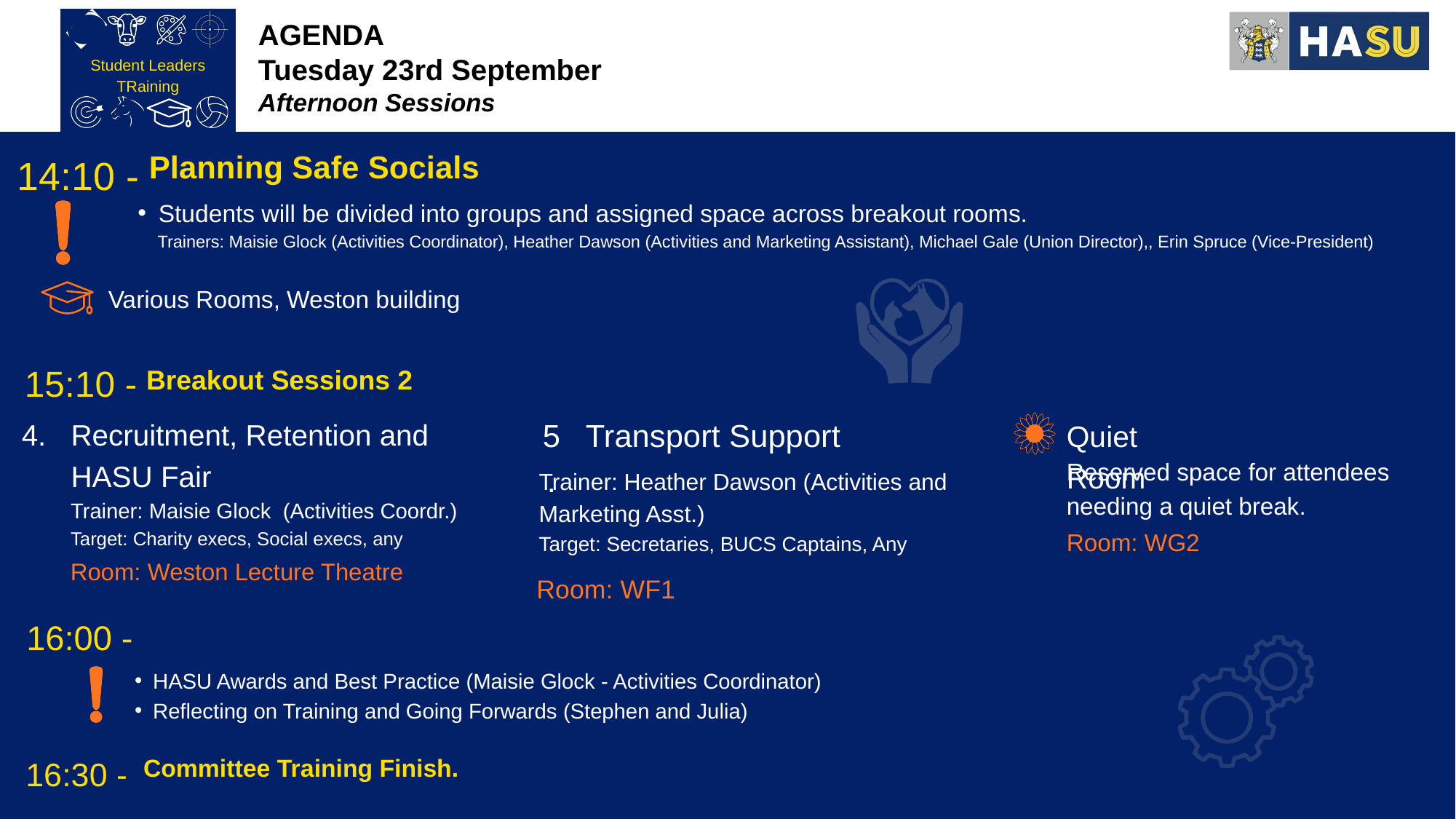

AGENDA
Tuesday 23rd September
Afternoon Sessions

Student Leaders TRaining

Planning Safe Socials
14:10 -
Students will be divided into groups and assigned space across breakout rooms.

Trainers: Maisie Glock (Activities Coordinator), Heather Dawson (Activities and Marketing Assistant), Michael Gale (Union Director),, Erin Spruce (Vice-President)

Various Rooms, Weston building

15:10 -
Breakout Sessions 2
5.
Transport Support
4.
Recruitment, Retention and HASU Fair
Quiet Room

Reserved space for attendees needing a quiet break.
Trainer: Heather Dawson (Activities and Marketing Asst.)
Target: Secretaries, BUCS Captains, Any
Trainer: Maisie Glock  (Activities Coordr.)
Target: Charity execs, Social execs, any
Room: WG2
Room: Weston Lecture Theatre
Room: WF1
16:00 -

HASU Awards and Best Practice (Maisie Glock - Activities Coordinator)
Reflecting on Training and Going Forwards (Stephen and Julia)

16:30 -
Committee Training Finish.